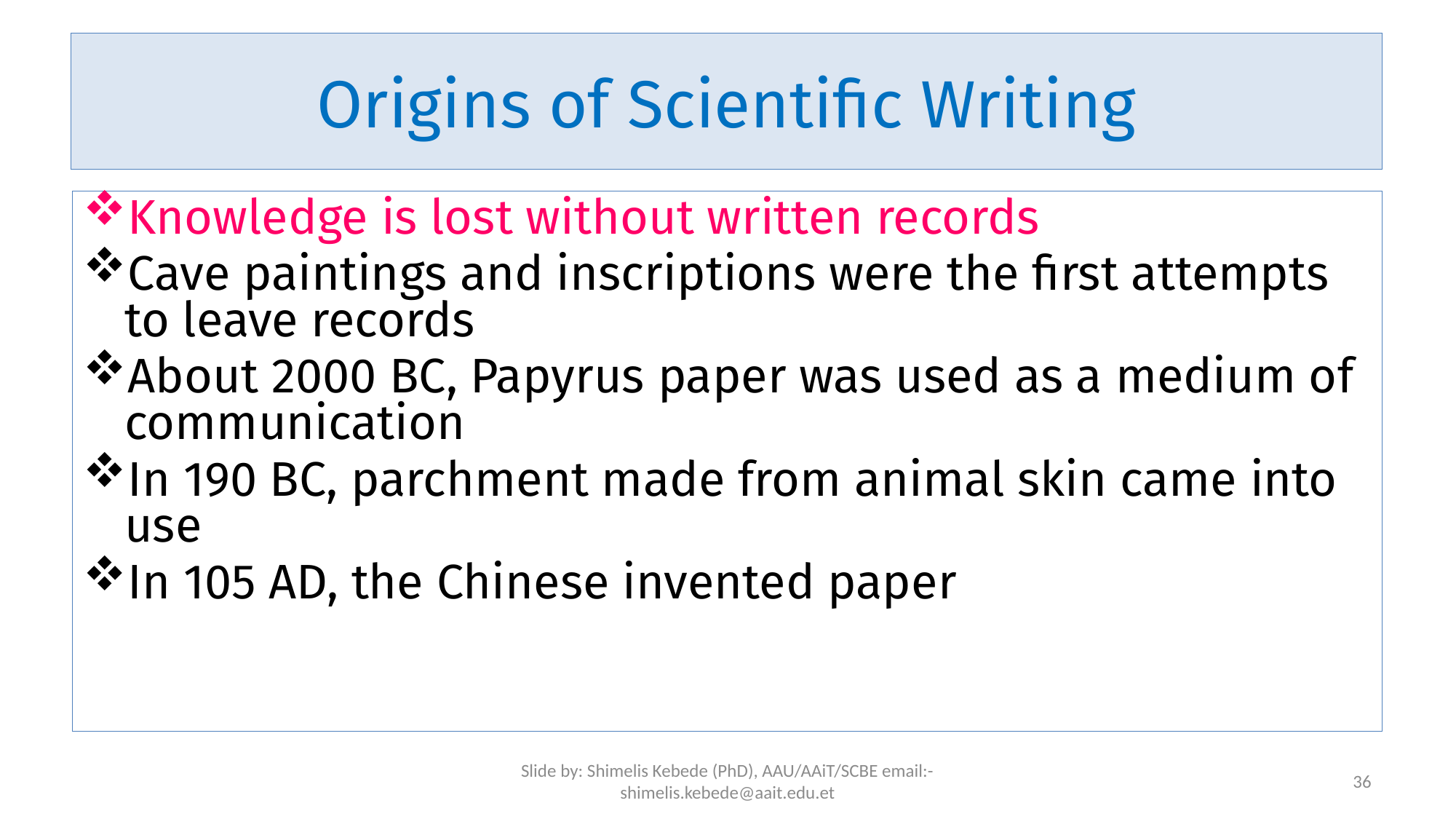

# Origins of Scientific Writing
Knowledge is lost without written records
Cave paintings and inscriptions were the first attempts to leave records
About 2000 BC, Papyrus paper was used as a medium of communication
In 190 BC, parchment made from animal skin came into use
In 105 AD, the Chinese invented paper
Slide by: Shimelis Kebede (PhD), AAU/AAiT/SCBE email:-shimelis.kebede@aait.edu.et
36